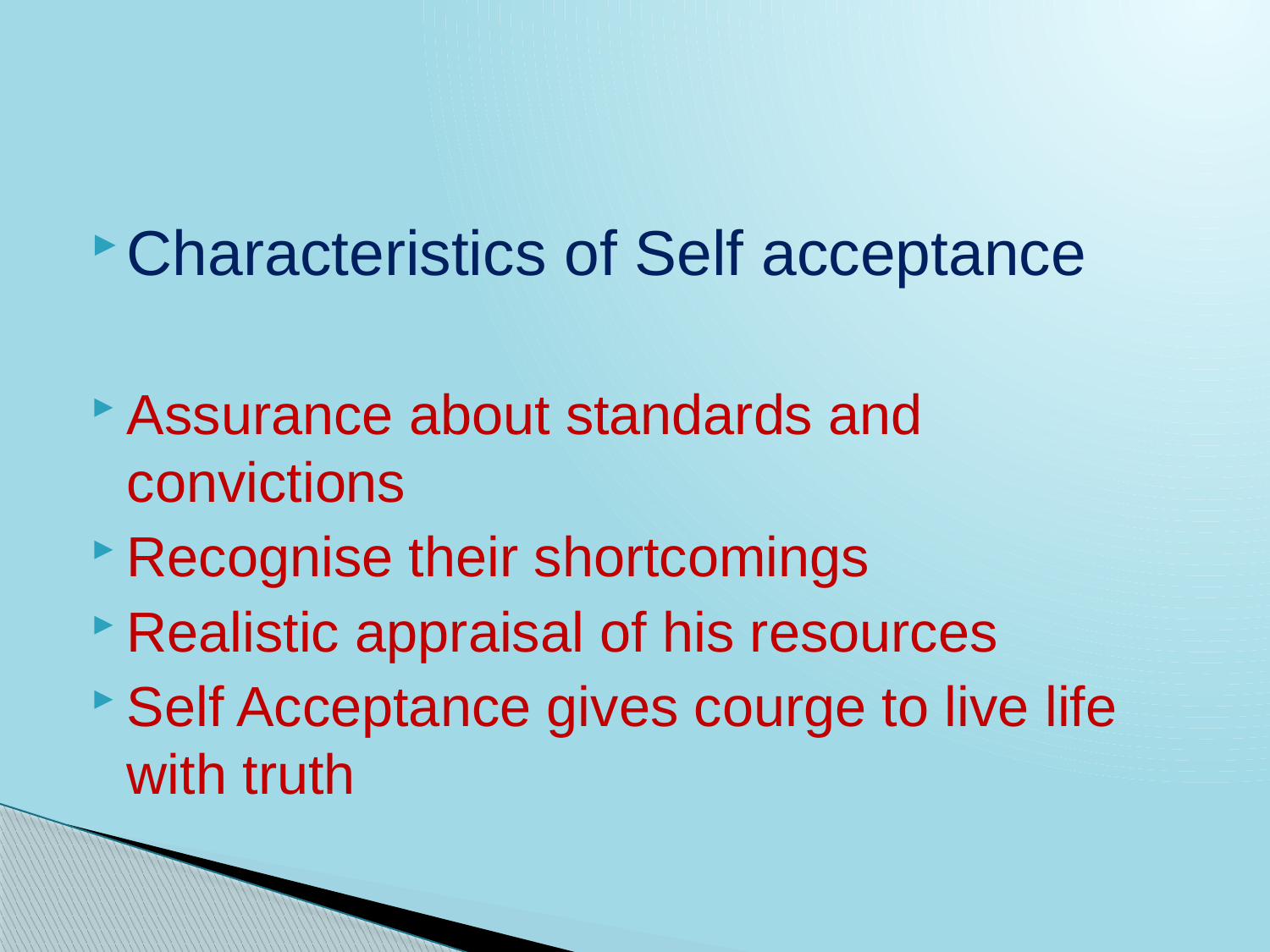

Characteristics of Self acceptance

Assurance about standards and convictions
Recognise their shortcomings
Realistic appraisal of his resources
Self Acceptance gives courge to live life with truth